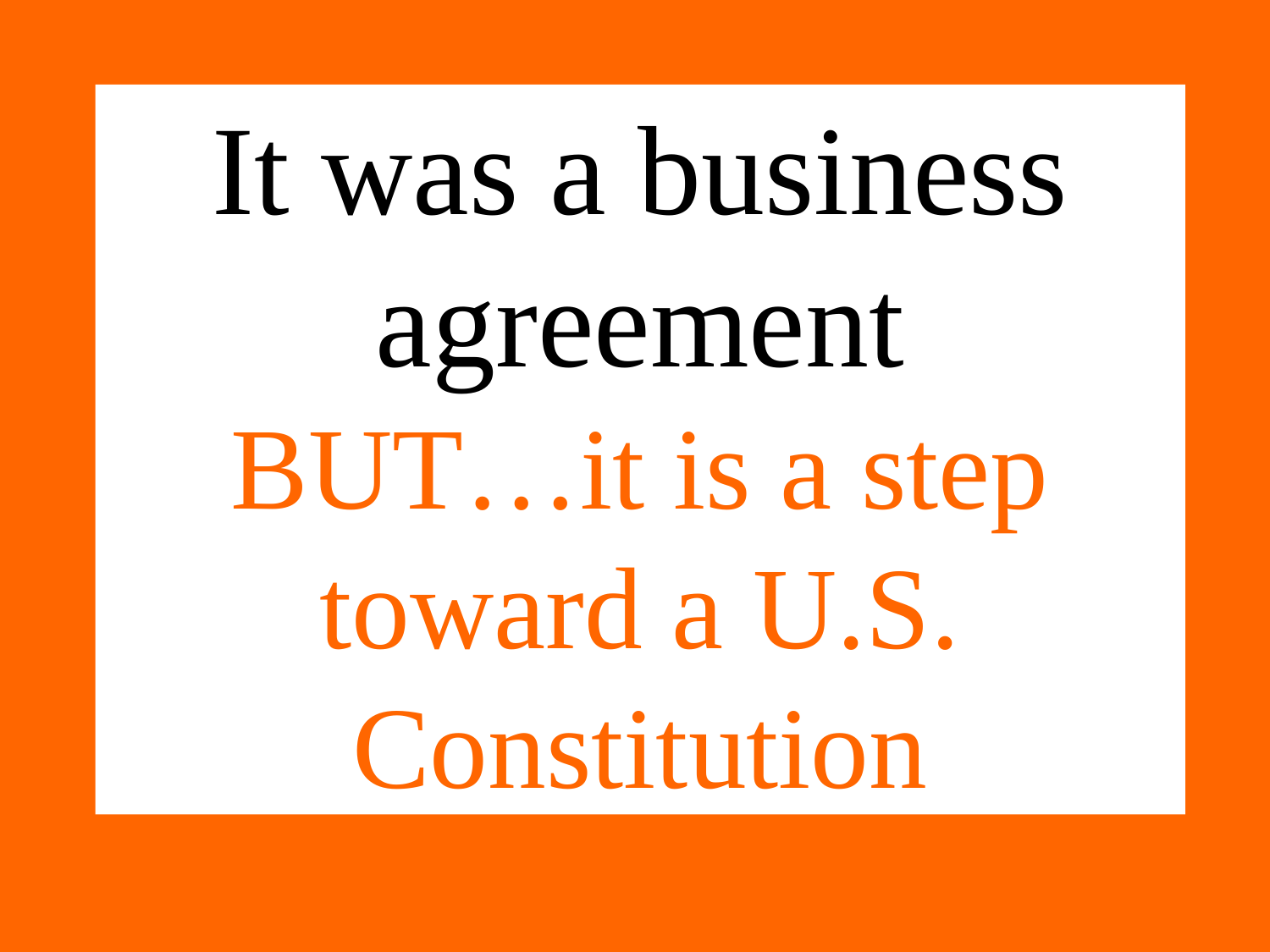

# It was a business agreement BUT…it is a step toward a U.S. Constitution